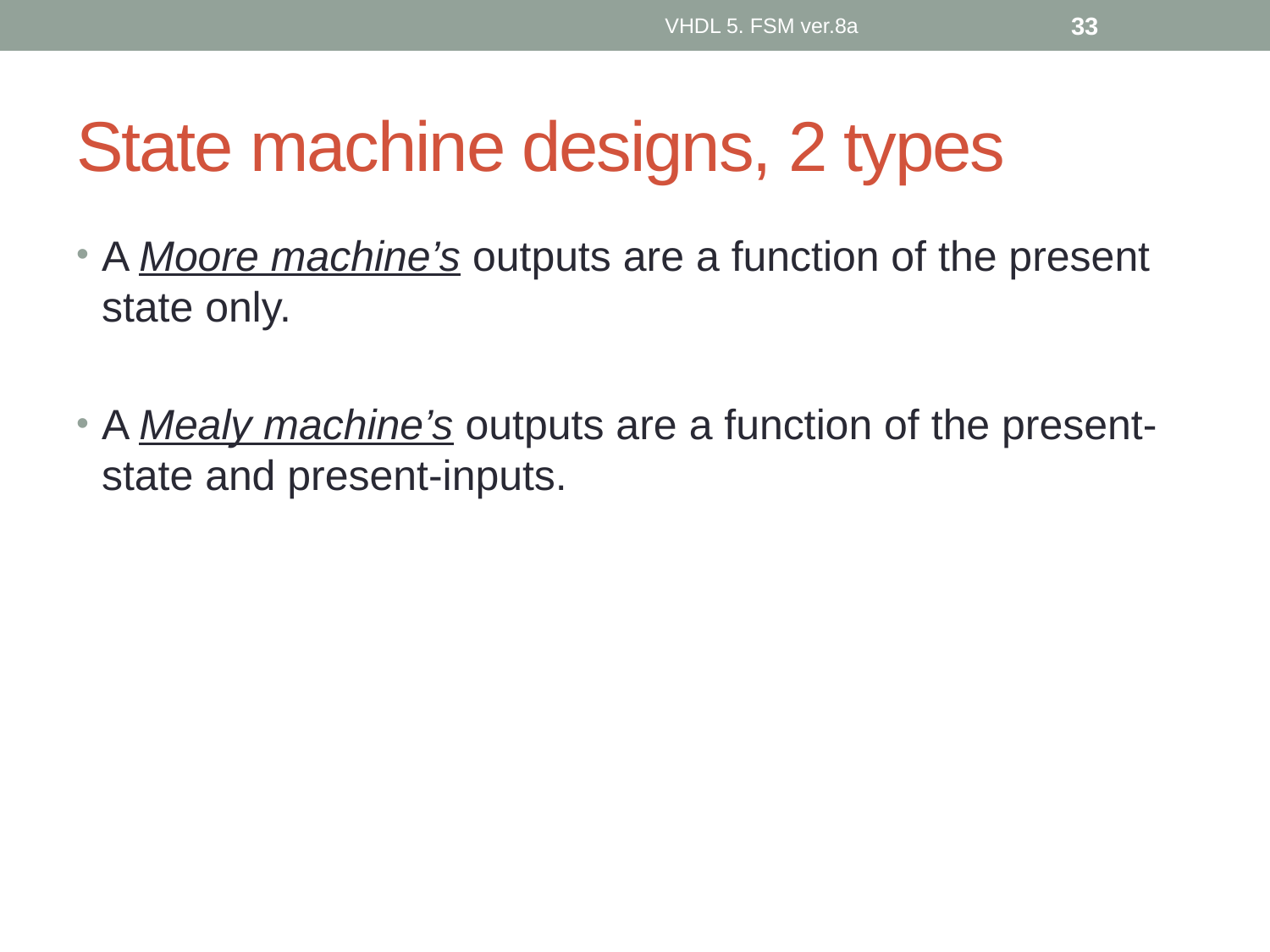

VHDL 5. FSM ver.8a
33
# State machine designs, 2 types
A Moore machine’s outputs are a function of the present state only.

A Mealy machine’s outputs are a function of the present-state and present-inputs.